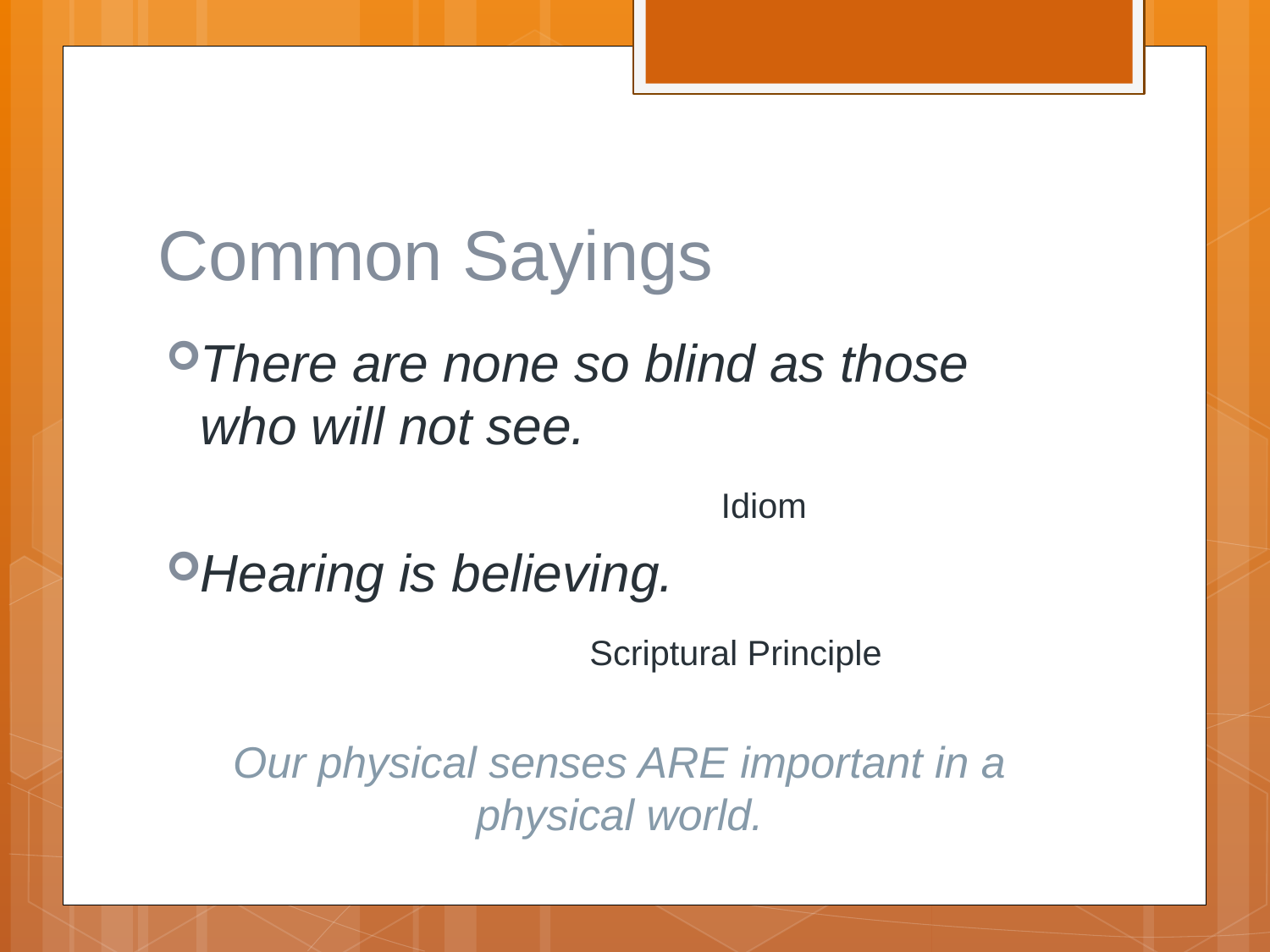

# Common Sayings
There are none so blind as those who will not see.
                                      Idiom
Hearing is believing.
                             Scriptural Principle

Our physical senses ARE important in a physical world.